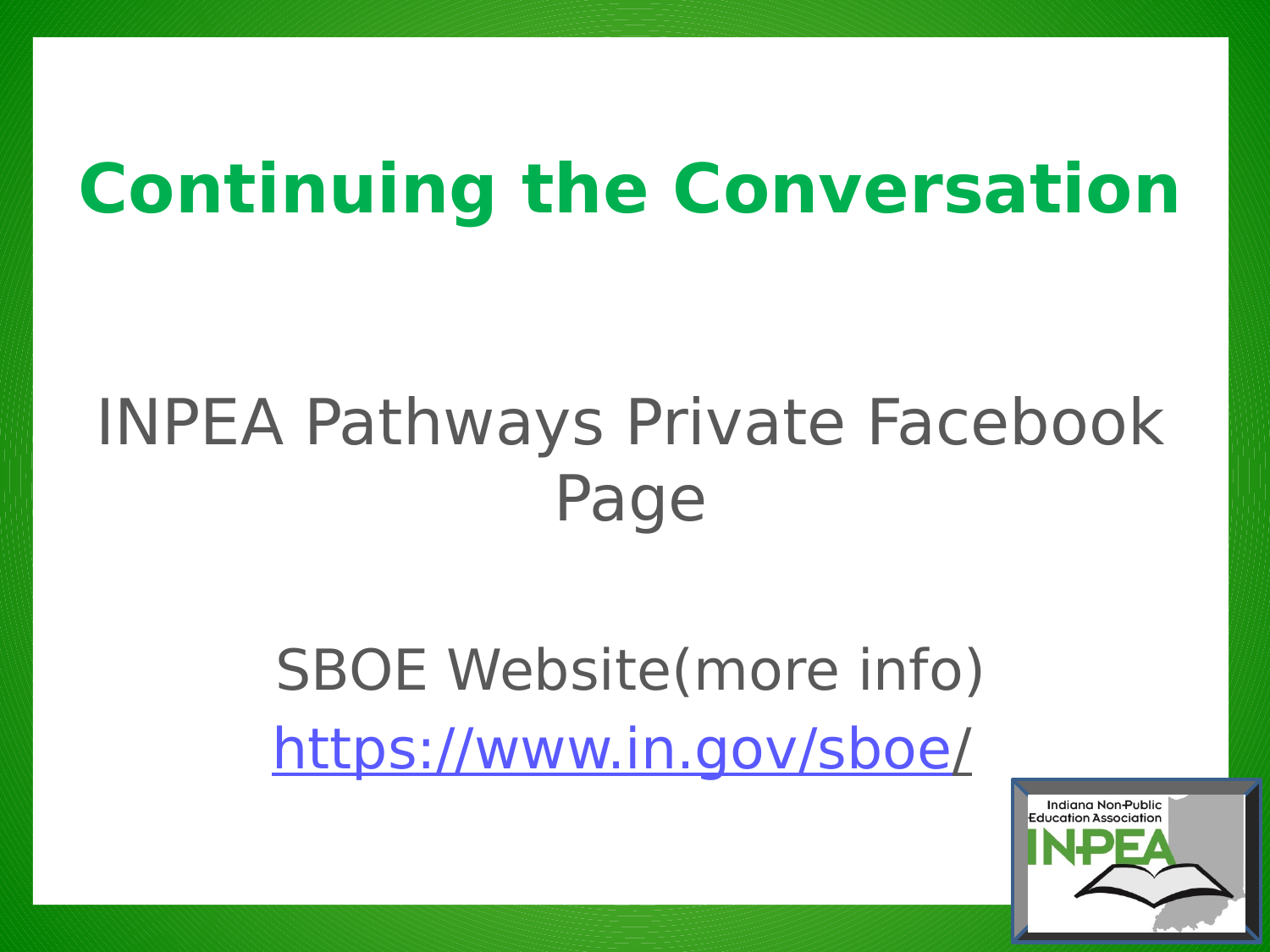

# Continuing the Conversation

INPEA Pathways Private Facebook Page

SBOE Website(more info)
https://www.in.gov/sboe/